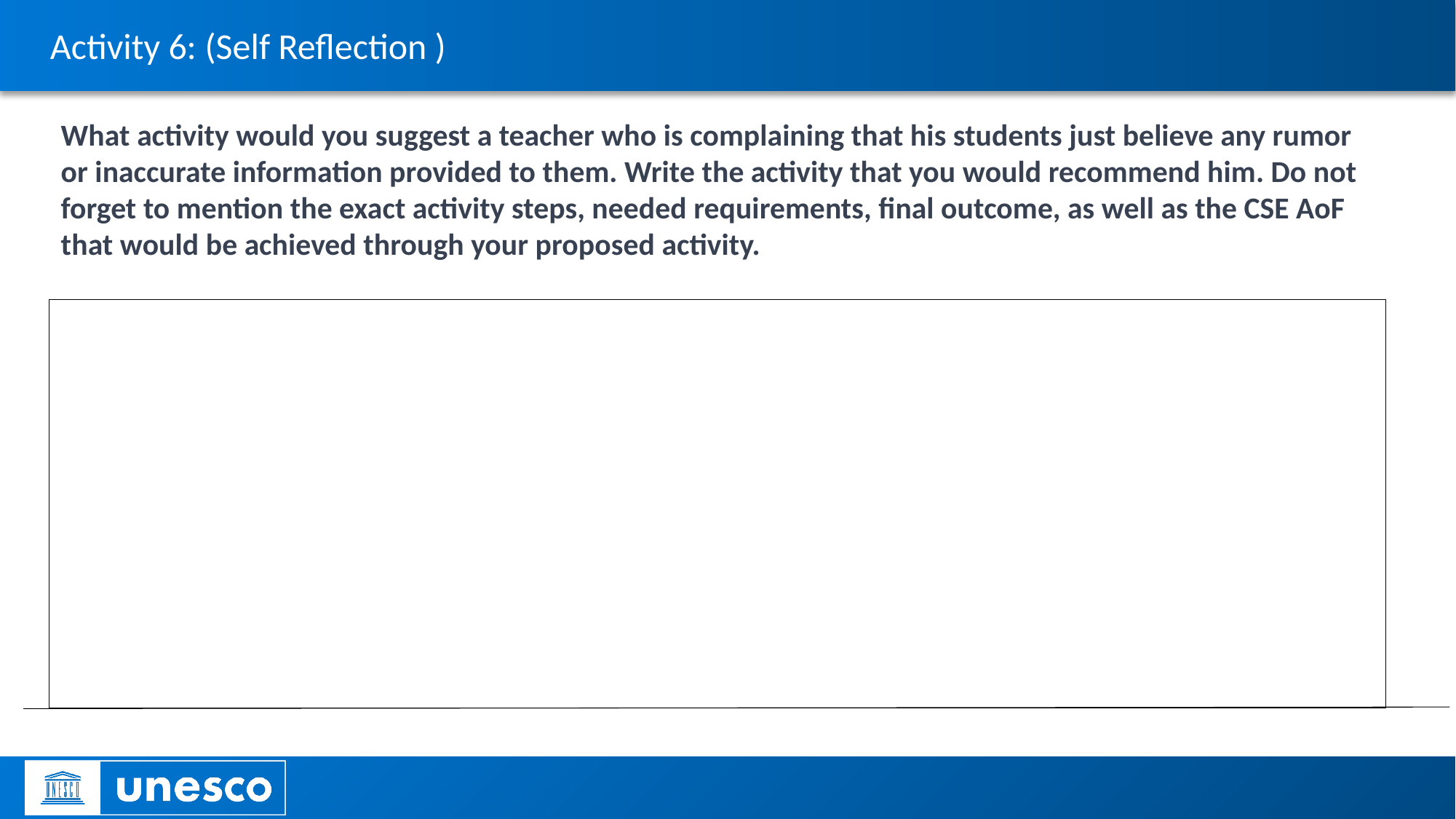

# Activity 6: (Self Reflection )
What activity would you suggest a teacher who is complaining that his students just believe any rumor or inaccurate information provided to them. Write the activity that you would recommend him. Do not forget to mention the exact activity steps, needed requirements, final outcome, as well as the CSE AoF that would be achieved through your proposed activity.